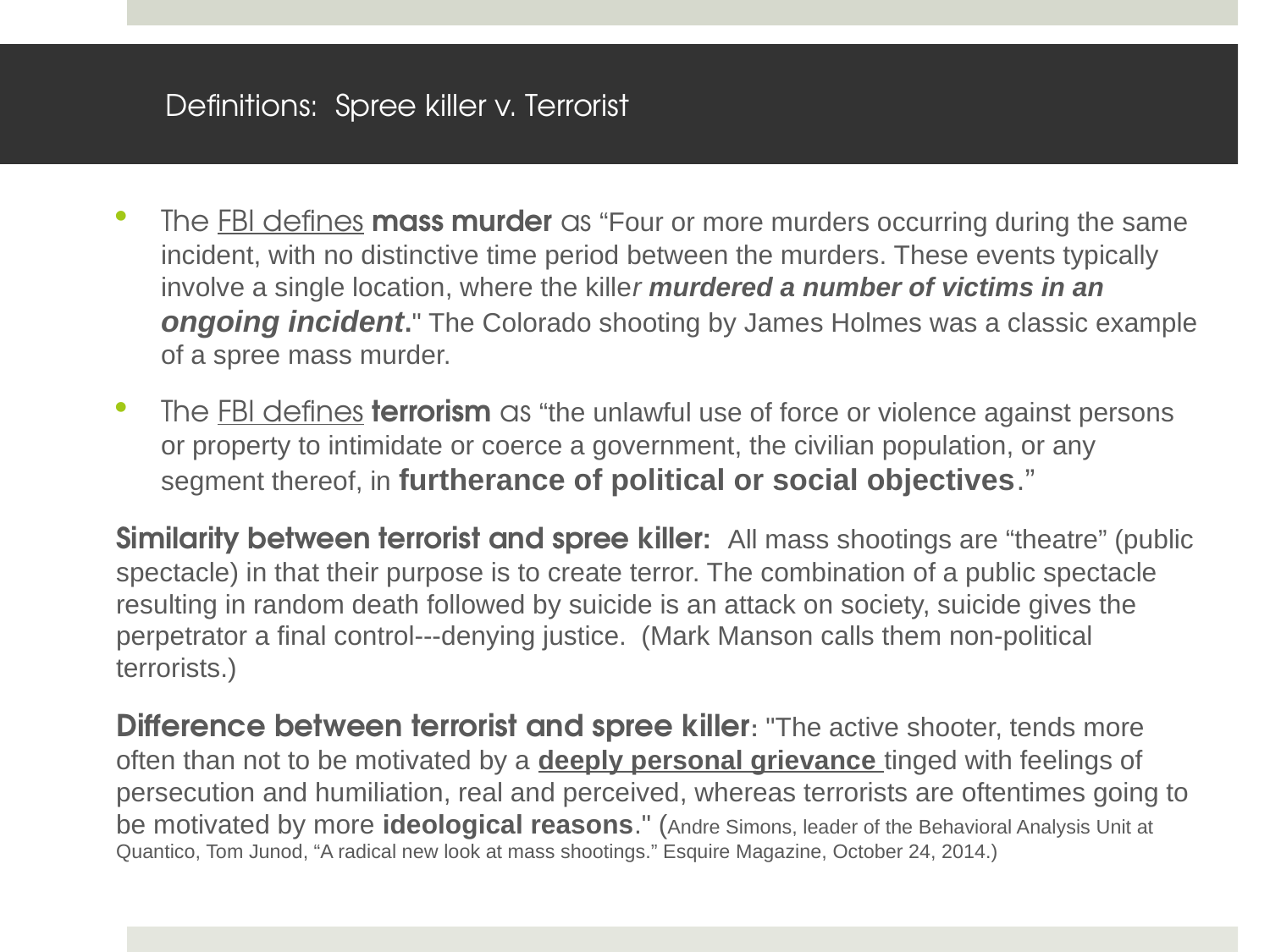

# Definitions:  Spree killer v. Terrorist
The FBI defines mass murder as “Four or more murders occurring during the same incident, with no distinctive time period between the murders. These events typically involve a single location, where the killer murdered a number of victims in an ongoing incident." The Colorado shooting by James Holmes was a classic example of a spree mass murder.
The FBI defines terrorism as “the unlawful use of force or violence against persons or property to intimidate or coerce a government, the civilian population, or any segment thereof, in furtherance of political or social objectives.”
Similarity between terrorist and spree killer:  All mass shootings are “theatre” (public spectacle) in that their purpose is to create terror. The combination of a public spectacle resulting in random death followed by suicide is an attack on society, suicide gives the perpetrator a final control---denying justice.  (Mark Manson calls them non-political terrorists.)
Difference between terrorist and spree killer: "The active shooter, tends more often than not to be motivated by a deeply personal grievance tinged with feelings of persecution and humiliation, real and perceived, whereas terrorists are oftentimes going to be motivated by more ideological reasons." (Andre Simons, leader of the Behavioral Analysis Unit at Quantico, Tom Junod, “A radical new look at mass shootings.” Esquire Magazine, October 24, 2014.)